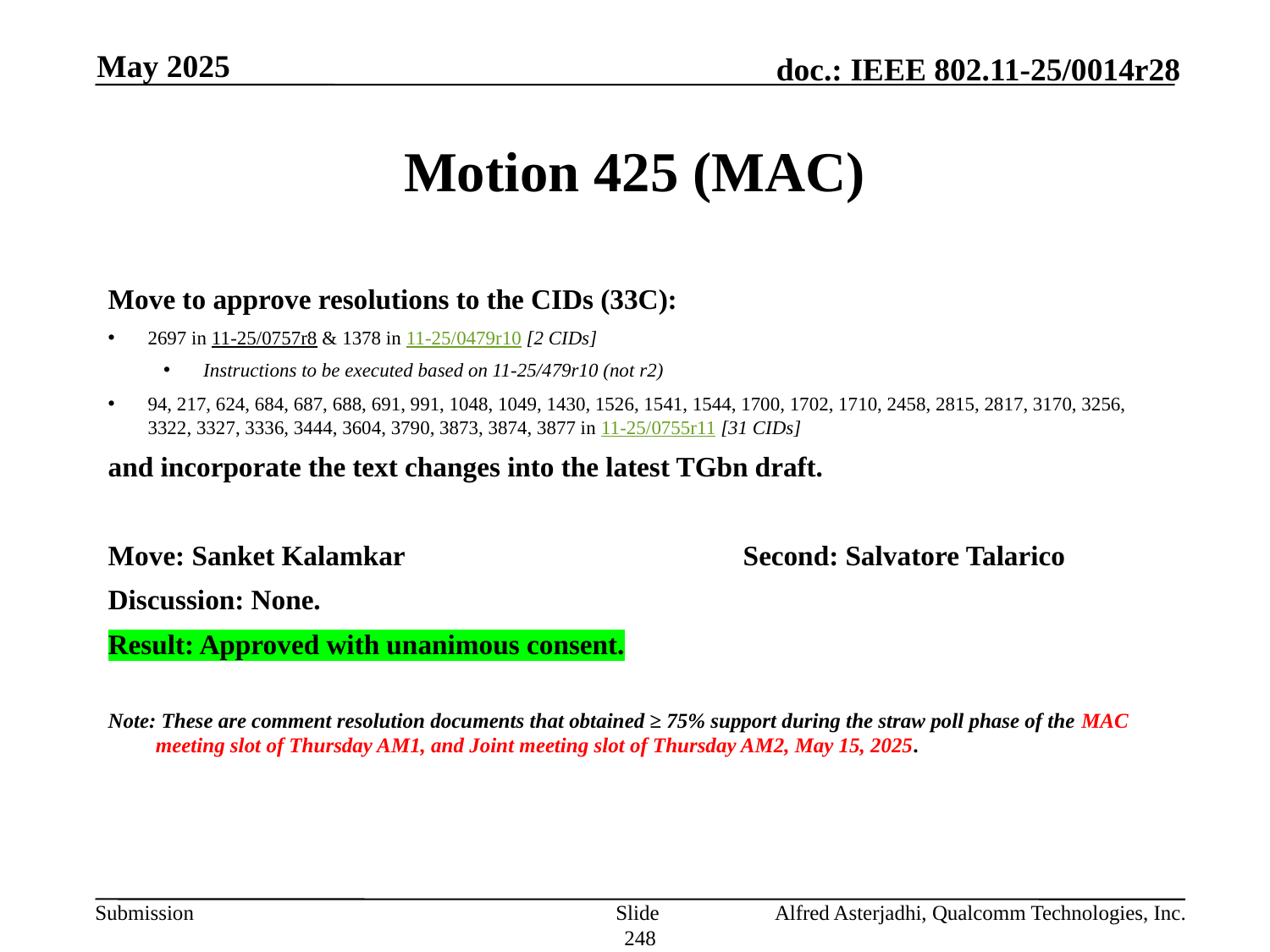

May 2025
# Motion 425 (MAC)
Move to approve resolutions to the CIDs (33C):
2697 in 11-25/0757r8 & 1378 in 11-25/0479r10 [2 CIDs]
Instructions to be executed based on 11-25/479r10 (not r2)
94, 217, 624, 684, 687, 688, 691, 991, 1048, 1049, 1430, 1526, 1541, 1544, 1700, 1702, 1710, 2458, 2815, 2817, 3170, 3256, 3322, 3327, 3336, 3444, 3604, 3790, 3873, 3874, 3877 in 11-25/0755r11 [31 CIDs]
and incorporate the text changes into the latest TGbn draft.

Move: Sanket Kalamkar			Second: Salvatore Talarico
Discussion: None.
Result: Approved with unanimous consent.

Note: These are comment resolution documents that obtained ≥ 75% support during the straw poll phase of the MAC meeting slot of Thursday AM1, and Joint meeting slot of Thursday AM2, May 15, 2025.
Slide 248
Alfred Asterjadhi, Qualcomm Technologies, Inc.